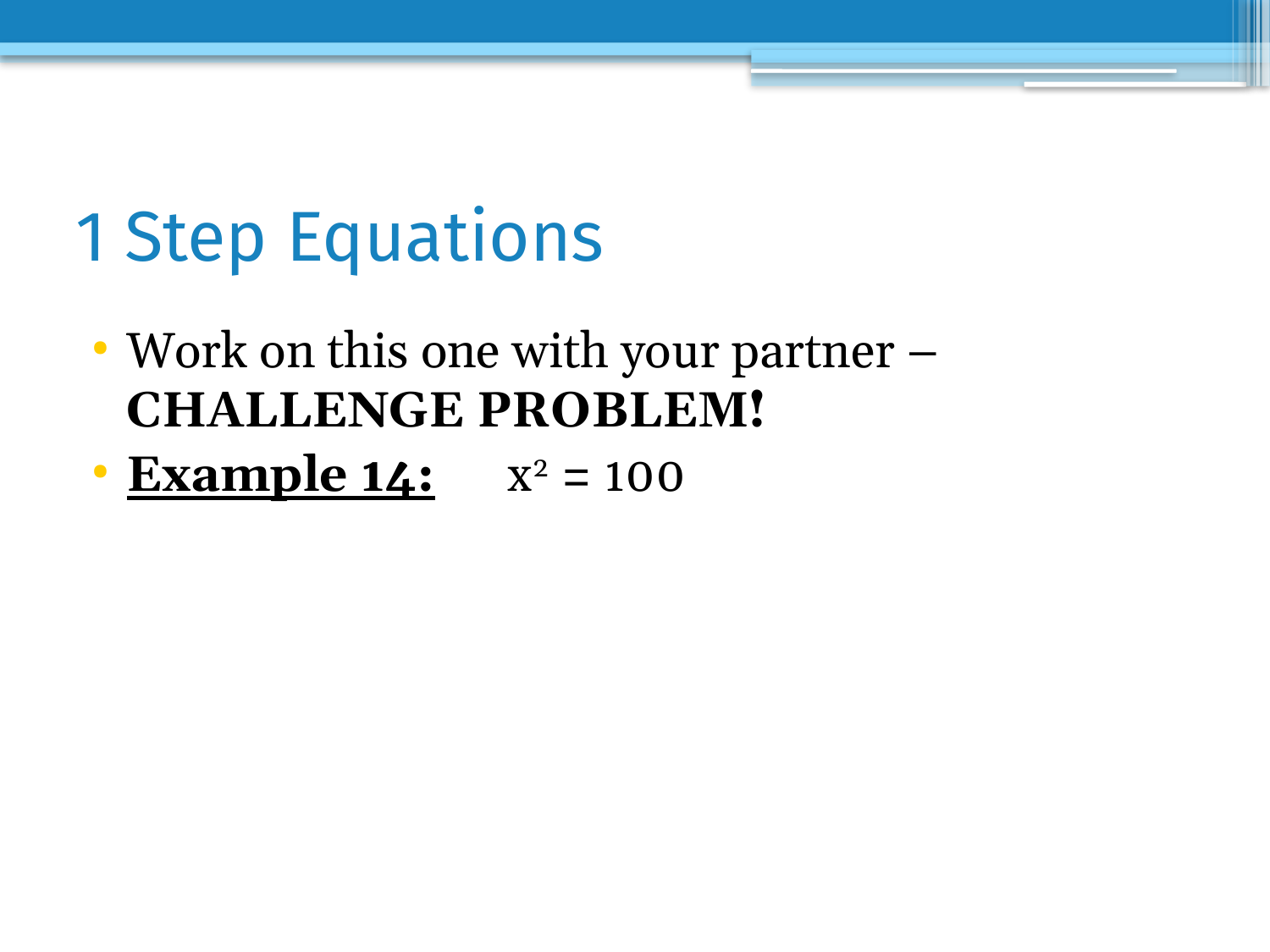

# 1 Step Equations
Work on this one with your partner –CHALLENGE PROBLEM!
Example 14:   	x2 = 100